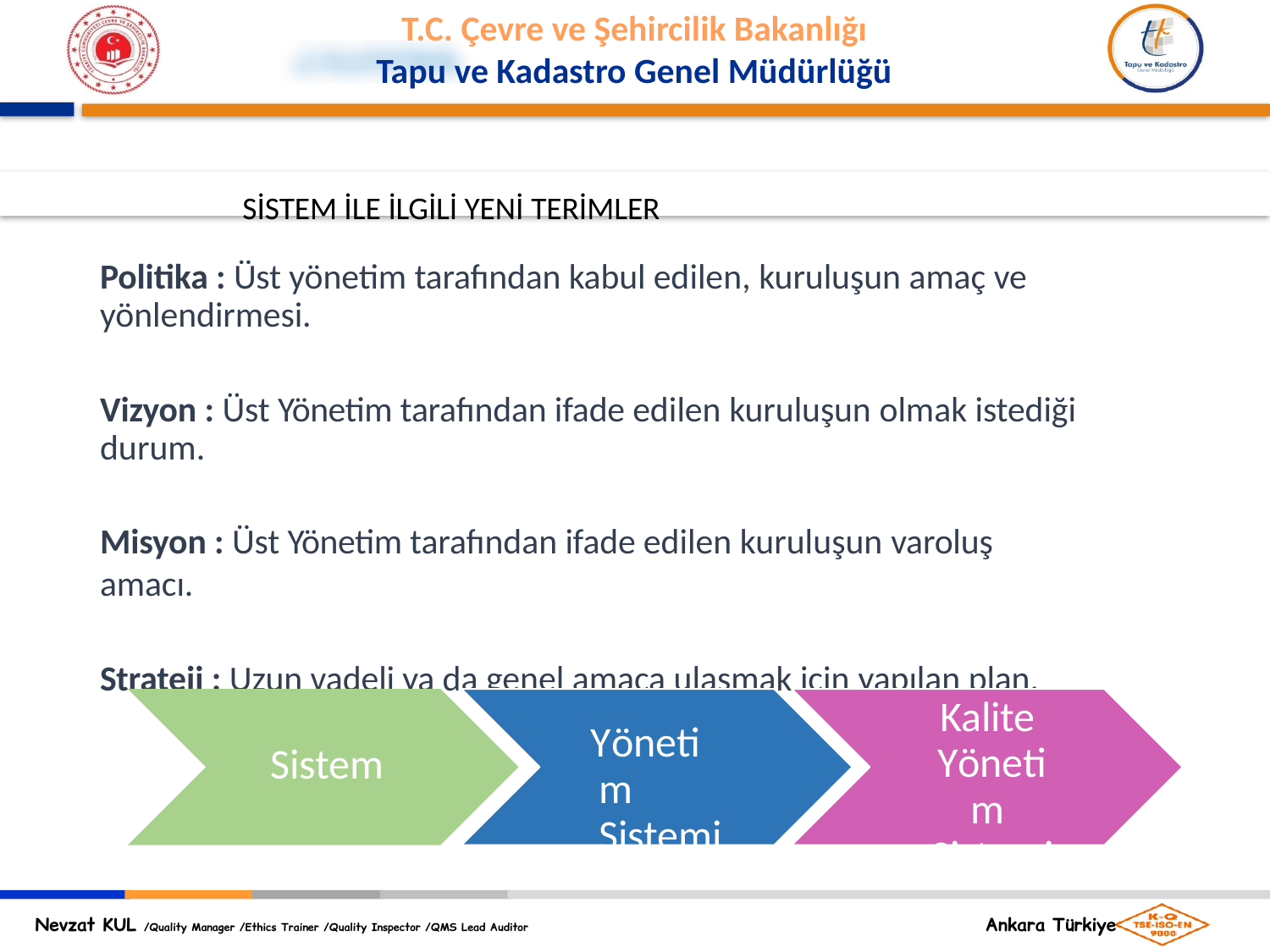

SİSTEM İLE İLGİLİ YENİ TERİMLER
Politika : Üst yönetim tarafından kabul edilen, kuruluşun amaç ve  yönlendirmesi.

Vizyon : Üst Yönetim tarafından ifade edilen kuruluşun olmak istediği  durum.

Misyon : Üst Yönetim tarafından ifade edilen kuruluşun varoluş amacı.

Strateji : Uzun vadeli ya da genel amaca ulaşmak için yapılan plan.

Kalite  Yönetim  Sistemi
Yönetim  Sistemi
Sistem